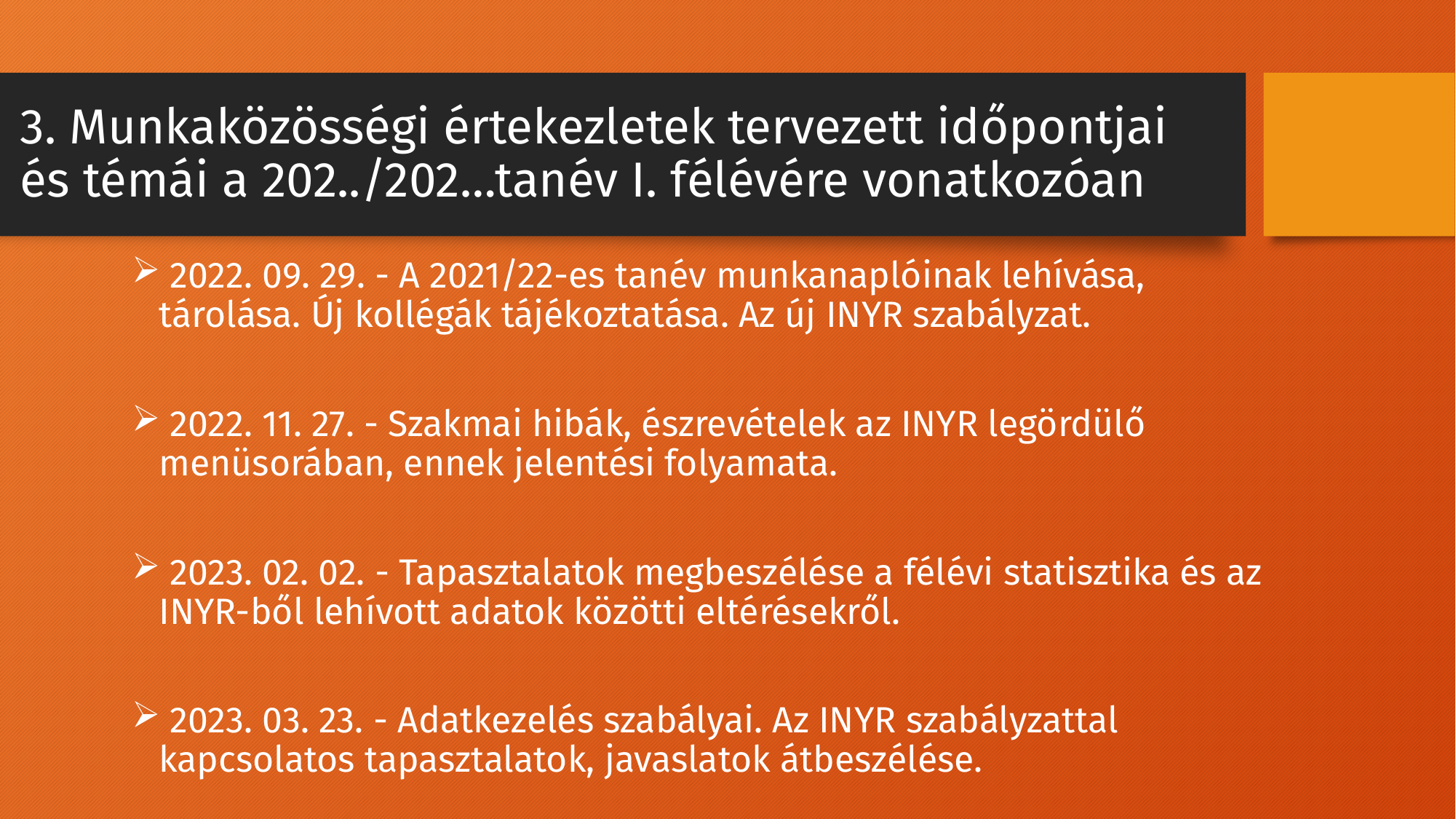

# 3. Munkaközösségi értekezletek tervezett időpontjai és témái a 202../202…tanév I. félévére vonatkozóan
 2022. 09. 29. - A 2021/22-es tanév munkanaplóinak lehívása, tárolása. Új kollégák tájékoztatása. Az új INYR szabályzat.

 2022. 11. 27. - Szakmai hibák, észrevételek az INYR legördülő menüsorában, ennek jelentési folyamata.

 2023. 02. 02. - Tapasztalatok megbeszélése a félévi statisztika és az INYR-ből lehívott adatok közötti eltérésekről.

 2023. 03. 23. - Adatkezelés szabályai. Az INYR szabályzattal kapcsolatos tapasztalatok, javaslatok átbeszélése.